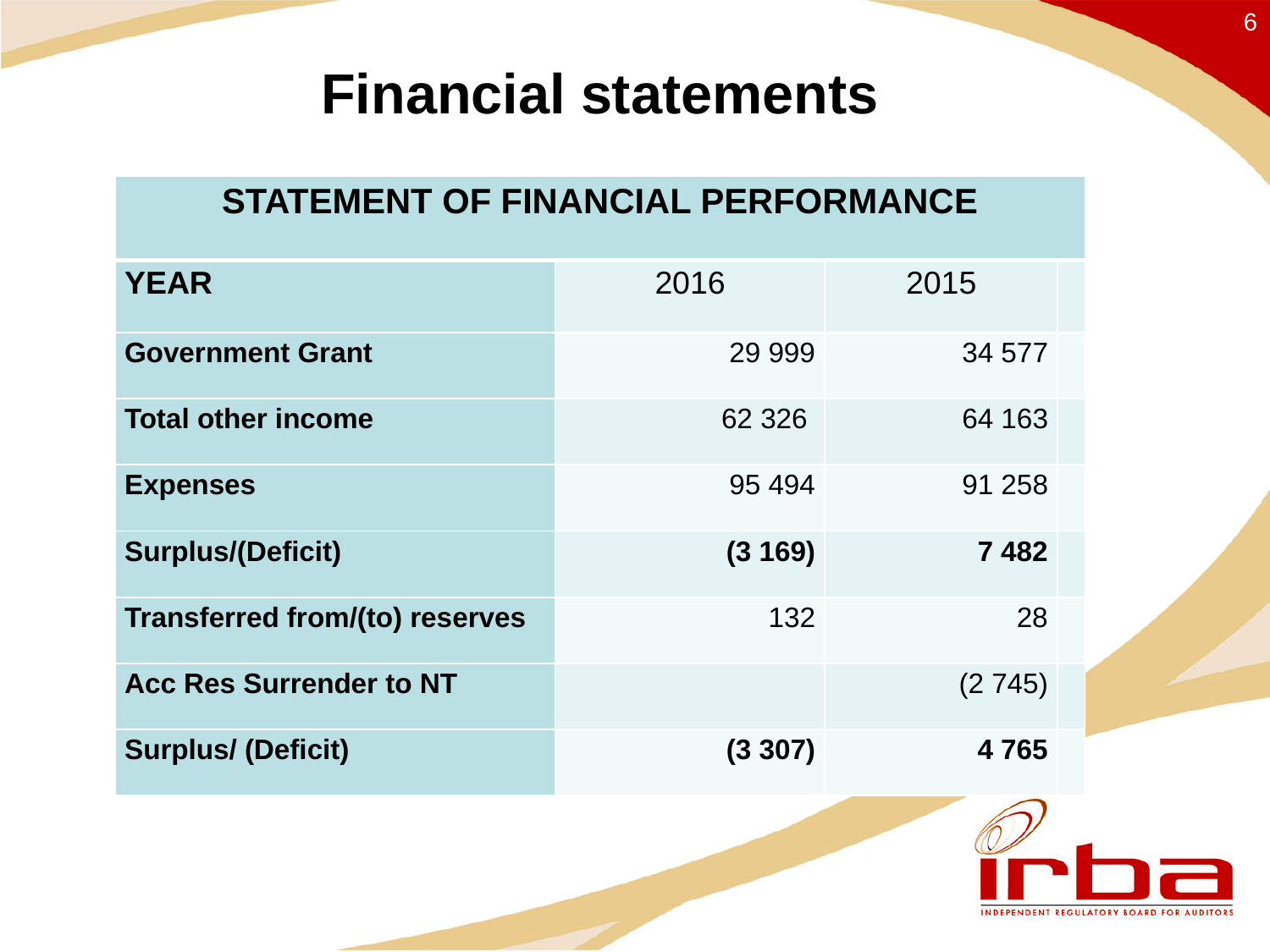

6
Financial statements
| STATEMENT OF FINANCIAL PERFORMANCE |  |  |  |
| --- | --- | --- | --- |
| YEAR | 2016 | 2015 |  |
| Government Grant | 29 999 | 34 577 |  |
| Total other income | 62 326 | 64 163 |  |
| Expenses | 95 494 | 91 258 |  |
| Surplus/(Deficit) | (3 169) | 7 482 |  |
| Transferred from/(to) reserves | 132 | 28 |  |
| Acc Res Surrender to NT |  | (2 745) |  |
| Surplus/ (Deficit) | (3 307) | 4 765 |  |